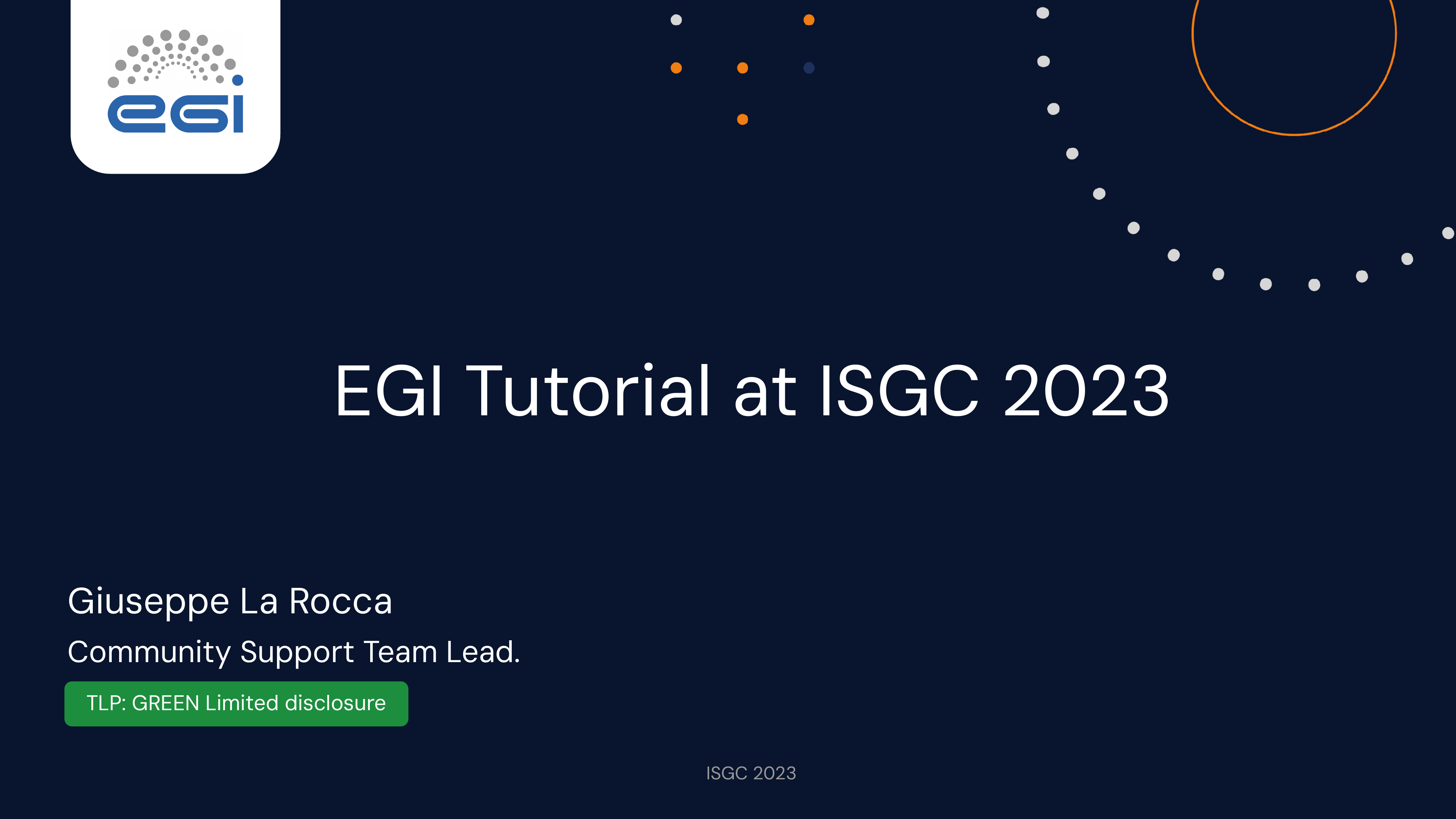

EGI Tutorial at ISGC 2023
Giuseppe La Rocca
Community Support Team Lead.

TLP: GREEN Limited disclosure

ISGC 2023